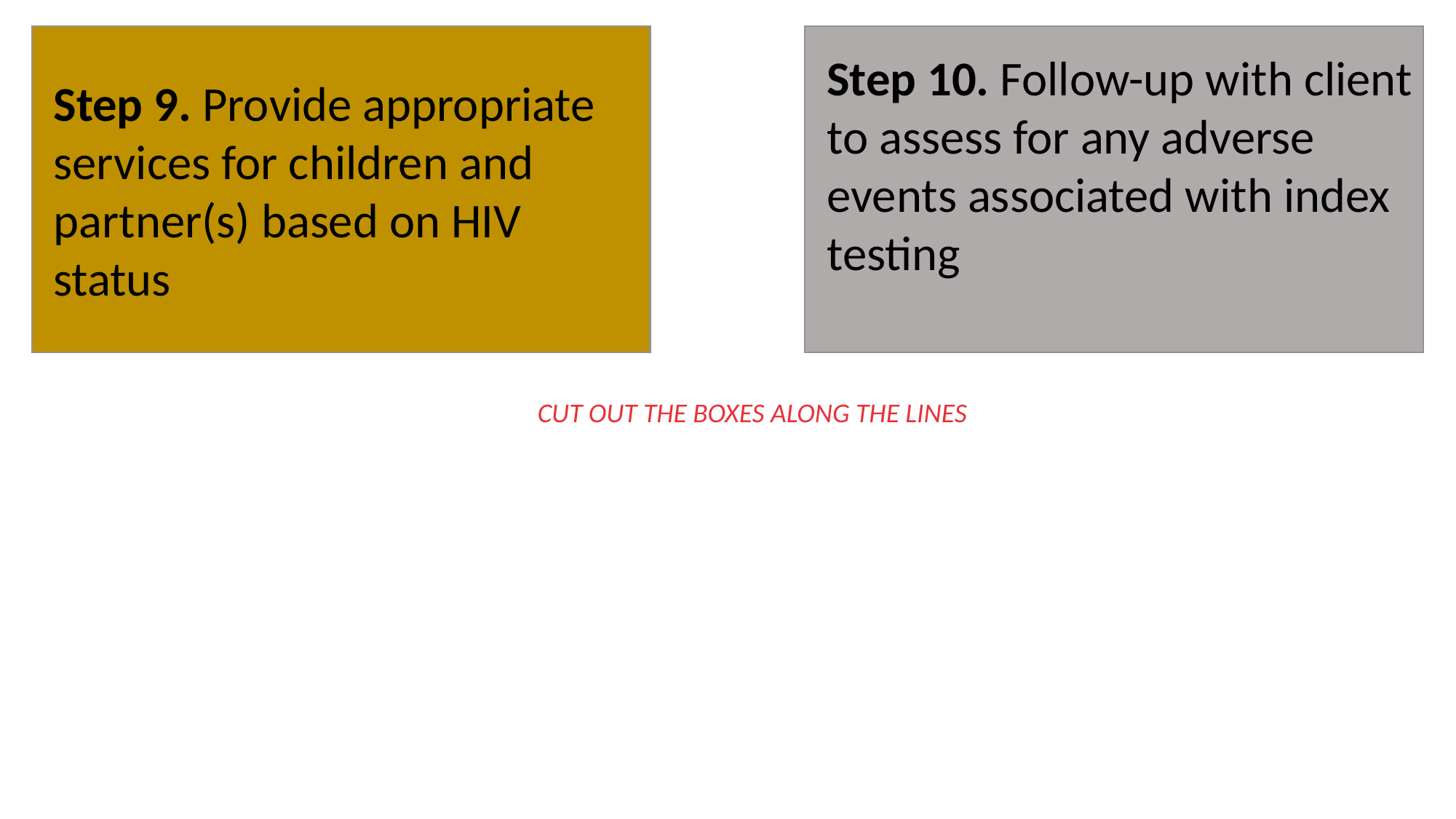

Step 9. Provide appropriate services for children and partner(s) based on HIV status
Step 10. Follow-up with client to assess for any adverse events associated with index testing

CUT OUT THE BOXES ALONG THE LINES